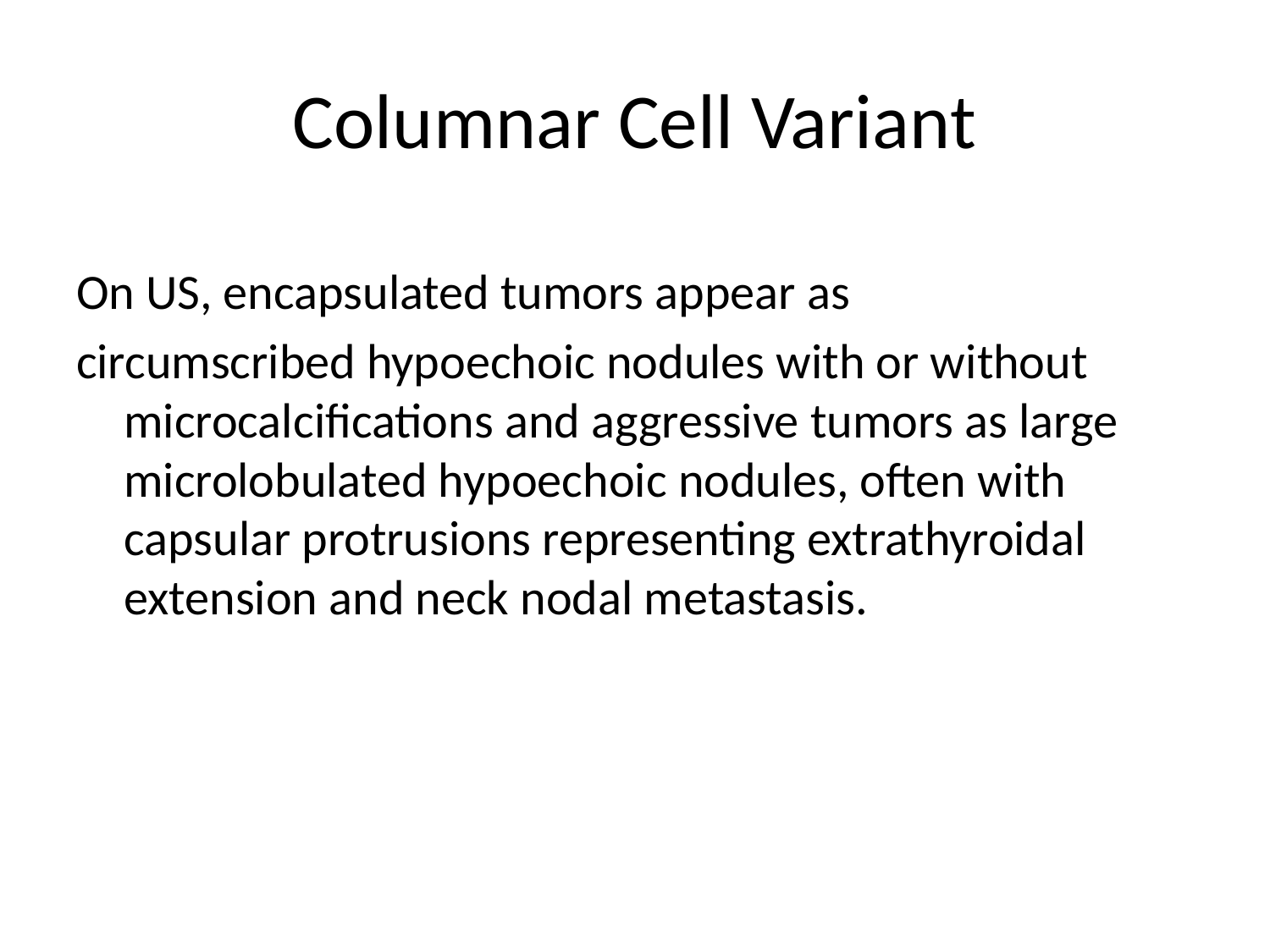

# Columnar Cell Variant
On US, encapsulated tumors appear as
circumscribed hypoechoic nodules with or without microcalcifications and aggressive tumors as large microlobulated hypoechoic nodules, often with capsular protrusions representing extrathyroidal extension and neck nodal metastasis.